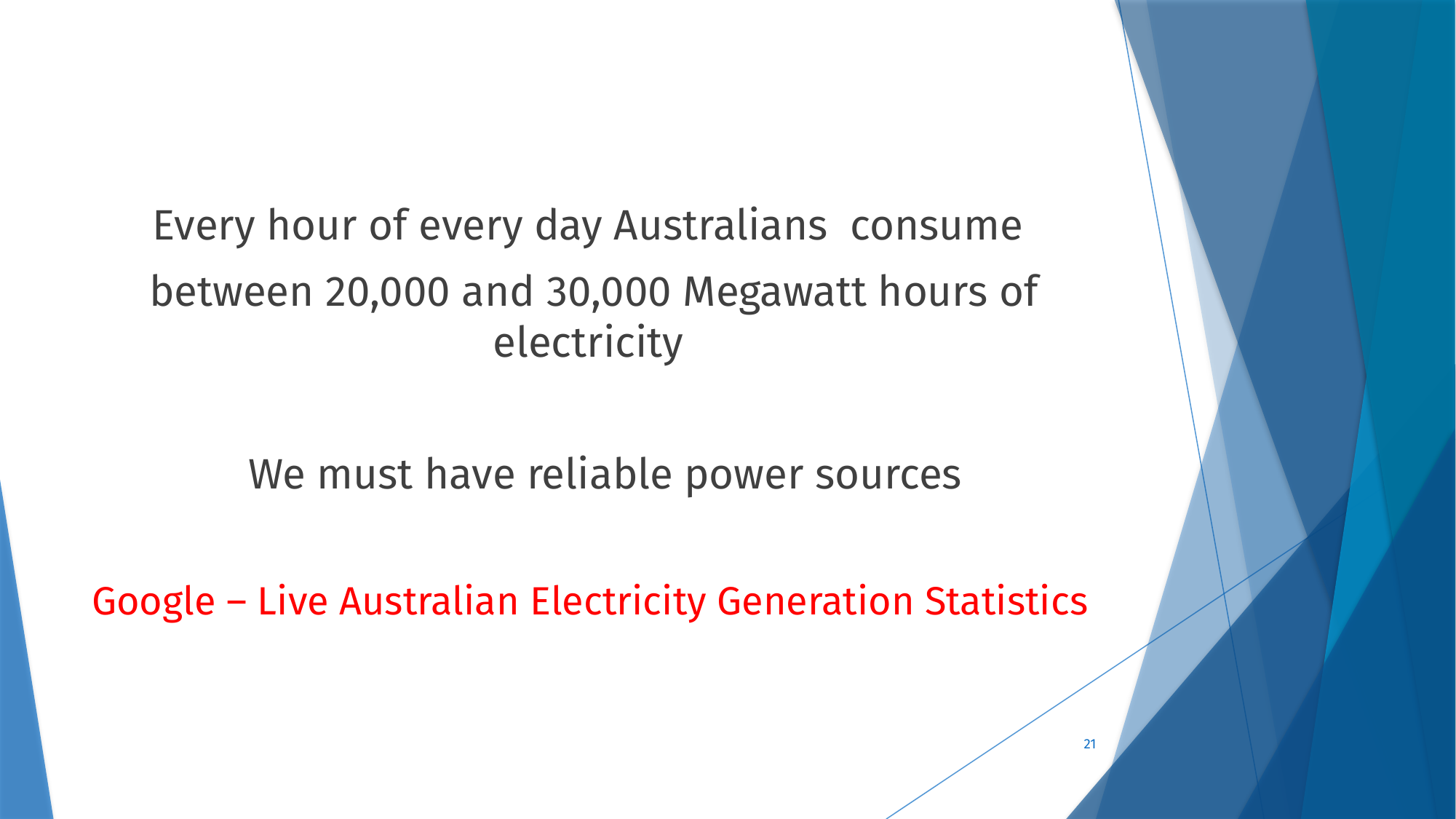

#
Every hour of every day Australians  consume
between 20,000 and 30,000 Megawatt hours of electricity

  We must have reliable power sources

Google – Live Australian Electricity Generation Statistics
21